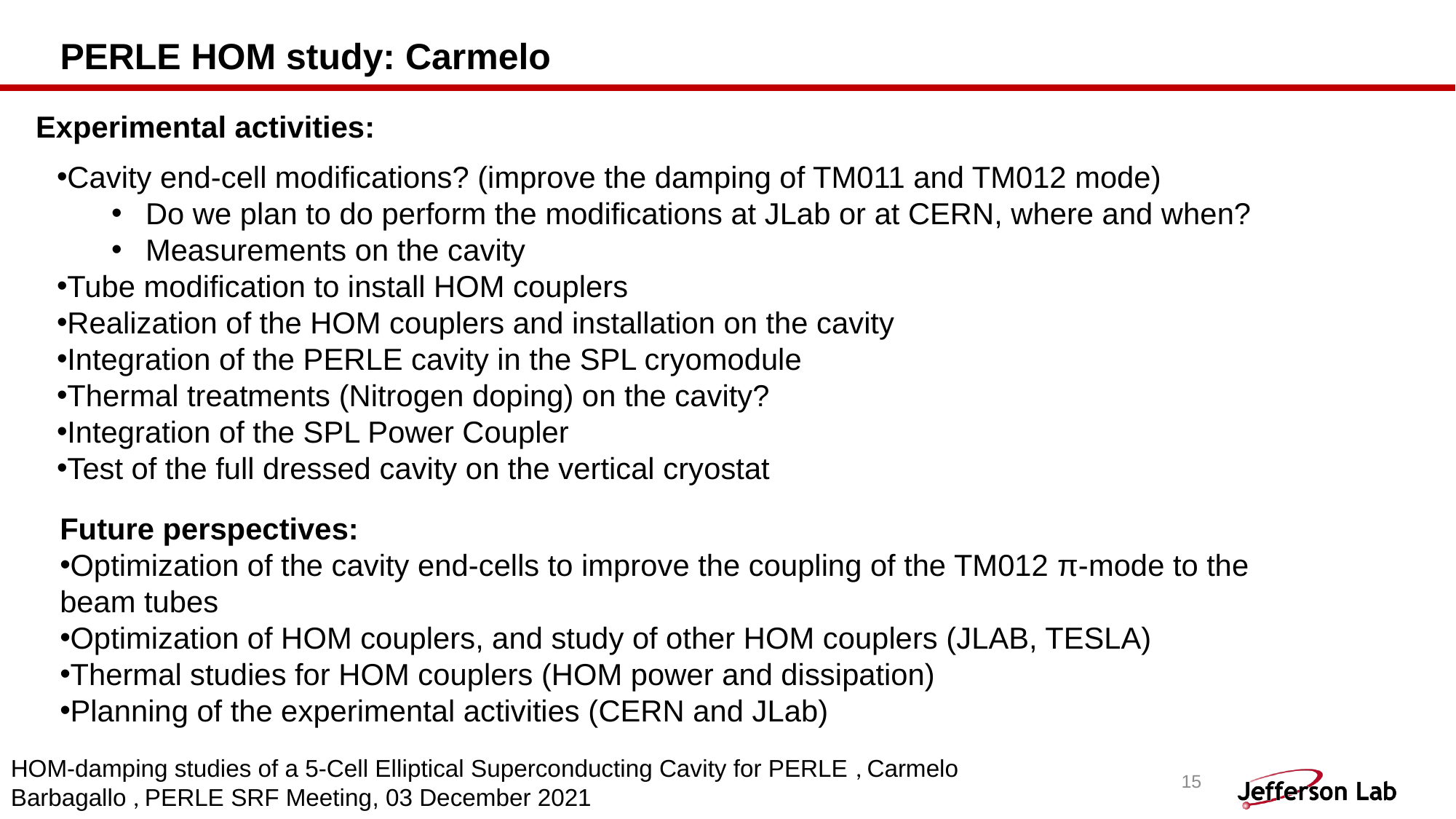

# PERLE HOM study: Carmelo
Experimental activities:
Cavity end-cell modifications? (improve the damping of TM011 and TM012 mode)
Do we plan to do perform the modifications at JLab or at CERN, where and when?
Measurements on the cavity
Tube modification to install HOM couplers
Realization of the HOM couplers and installation on the cavity
Integration of the PERLE cavity in the SPL cryomodule
Thermal treatments (Nitrogen doping) on the cavity?
Integration of the SPL Power Coupler
Test of the full dressed cavity on the vertical cryostat
Future perspectives:
Optimization of the cavity end-cells to improve the coupling of the TM012 π-mode to the beam tubes
Optimization of HOM couplers, and study of other HOM couplers (JLAB, TESLA)
Thermal studies for HOM couplers (HOM power and dissipation)
Planning of the experimental activities (CERN and JLab)
HOM-damping studies of a 5-Cell Elliptical Superconducting Cavity for PERLE , Carmelo Barbagallo , PERLE SRF Meeting, 03 December 2021
15